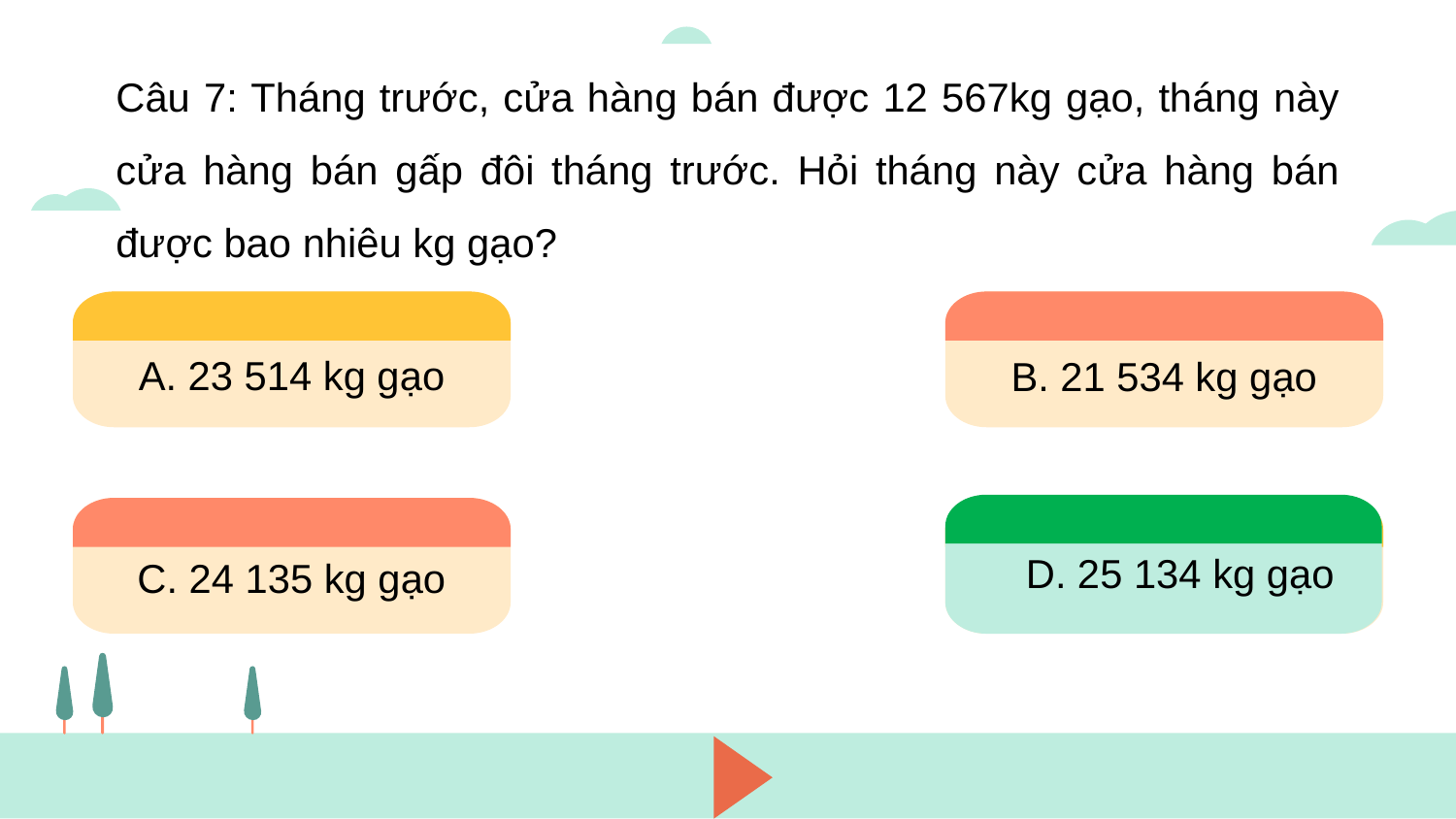

Câu 7: Tháng trước, cửa hàng bán được 12 567kg gạo, tháng này cửa hàng bán gấp đôi tháng trước. Hỏi tháng này cửa hàng bán được bao nhiêu kg gạo?

A. 23 514 kg gạo
B. 21 534 kg gạo

D. 25 134 kg gạo
D. 25 134 kg gạo
C. 24 135 kg gạo